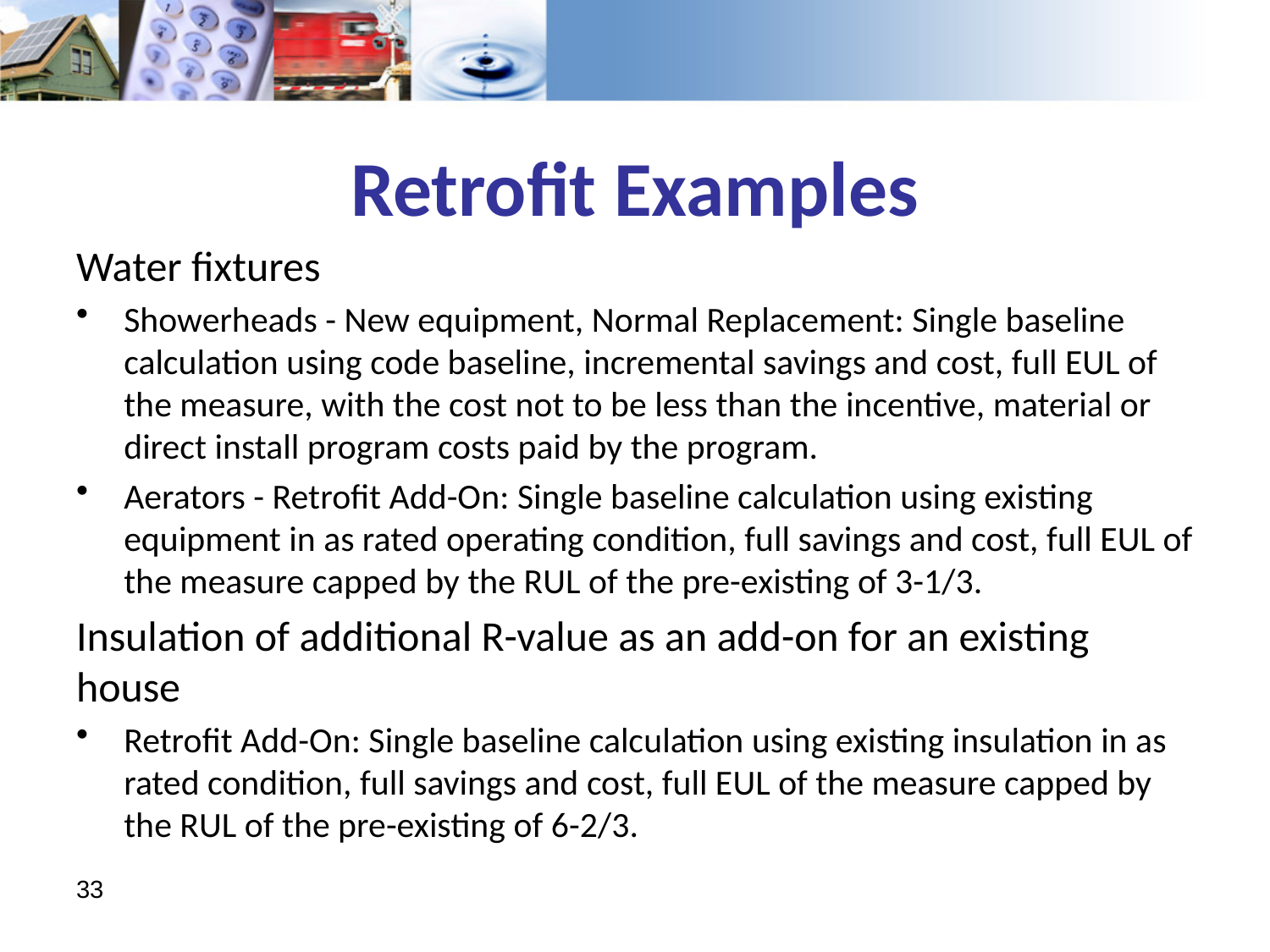

# Retrofit Examples
Water fixtures
Showerheads - New equipment, Normal Replacement: Single baseline calculation using code baseline, incremental savings and cost, full EUL of the measure, with the cost not to be less than the incentive, material or direct install program costs paid by the program.
Aerators - Retrofit Add-On: Single baseline calculation using existing equipment in as rated operating condition, full savings and cost, full EUL of the measure capped by the RUL of the pre-existing of 3-1/3.
Insulation of additional R-value as an add-on for an existing house
Retrofit Add-On: Single baseline calculation using existing insulation in as rated condition, full savings and cost, full EUL of the measure capped by the RUL of the pre-existing of 6-2/3.

33